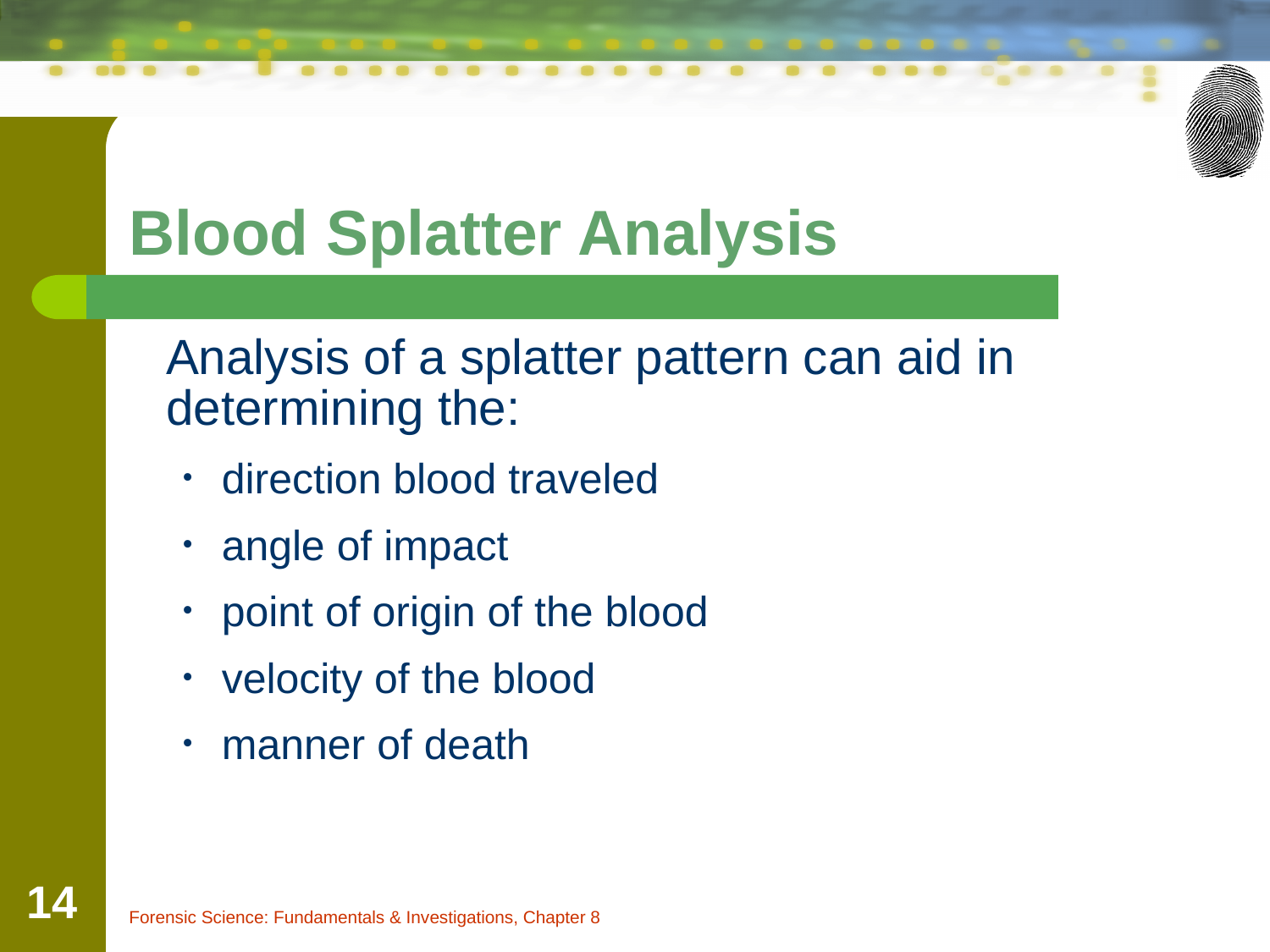

Blood Splatter Analysis
	Analysis of a splatter pattern can aid in determining the:
direction blood traveled
angle of impact
point of origin of the blood
velocity of the blood
manner of death
14
Forensic Science: Fundamentals & Investigations, Chapter 8